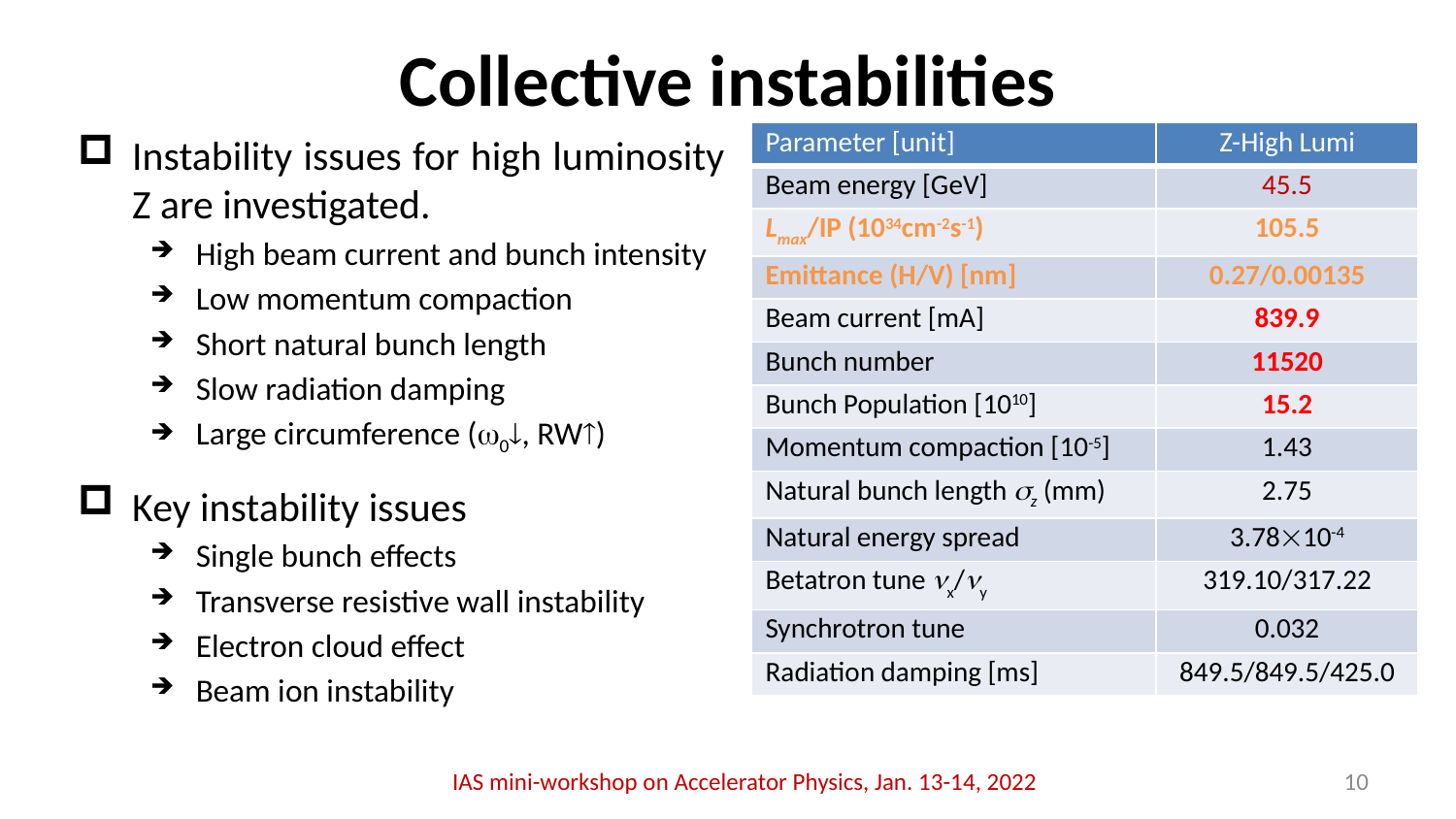

# Collective instabilities
Instability issues for high luminosity Z are investigated.
High beam current and bunch intensity
Low momentum compaction
Short natural bunch length
Slow radiation damping
Large circumference (ω0↓, RW↑)
Key instability issues
Single bunch effects
Transverse resistive wall instability
Electron cloud effect
Beam ion instability

| Parameter [unit] | Z-High Lumi |
| --- | --- |
| Beam energy [GeV] | 45.5 |
| Lmax/IP (1034cm-2s-1) | 105.5 |
| Emittance (H/V) [nm] | 0.27/0.00135 |
| Beam current [mA] | 839.9 |
| Bunch number | 11520 |
| Bunch Population [1010] | 15.2 |
| Momentum compaction [10-5] | 1.43 |
| Natural bunch length σz (mm) | 2.75 |
| Natural energy spread | 3.78×10-4 |
| Betatron tune νx/νy | 319.10/317.22 |
| Synchrotron tune | 0.032 |
| Radiation damping [ms] | 849.5/849.5/425.0 |

IAS mini-workshop on Accelerator Physics, Jan. 13-14, 2022
10